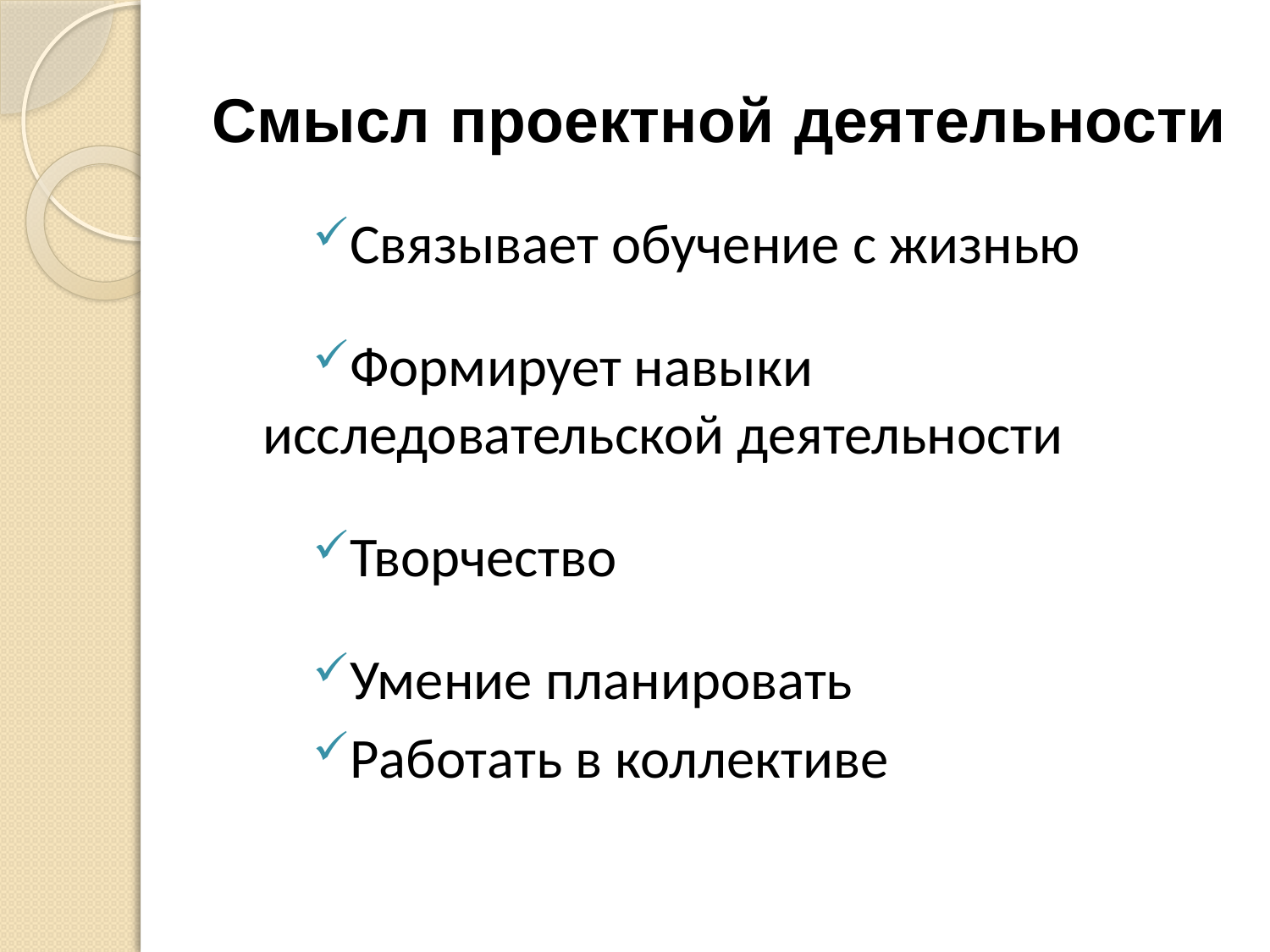

# Смысл проектной деятельности
Связывает обучение с жизнью

Формирует навыки исследовательской деятельности

Творчество

Умение планировать
Работать в коллективе